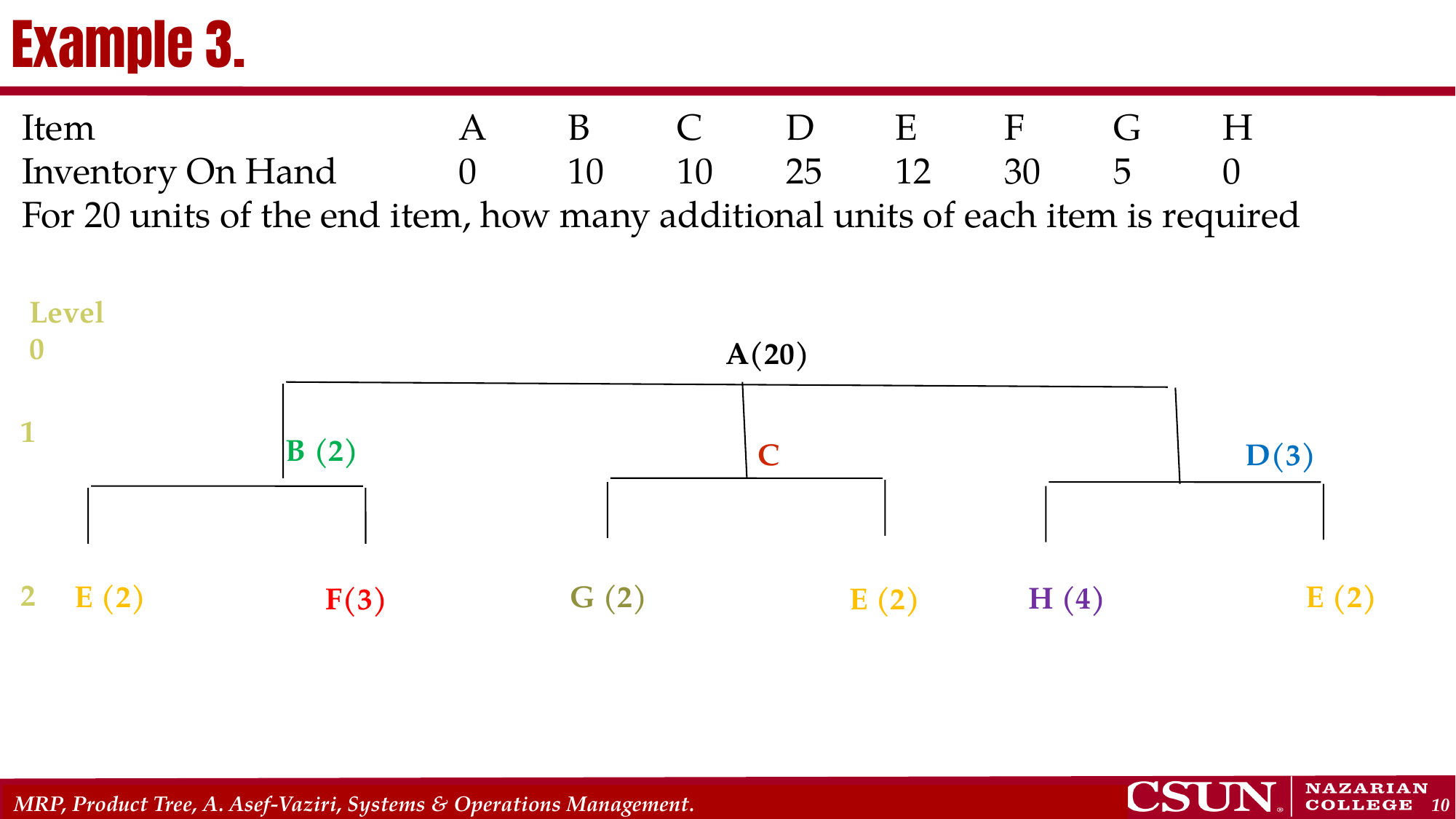

# Example 3.
Item				A	B	C	D	E	F	G	H
Inventory On Hand		0	10	10	25	12	30	5	0
For 20 units of the end item, how many additional units of each item is required
Level
0
A(20)

1
B (2)
C
D(3)

2
E (2)
G (2)
E (2)
H (4)
F(3)
E (2)